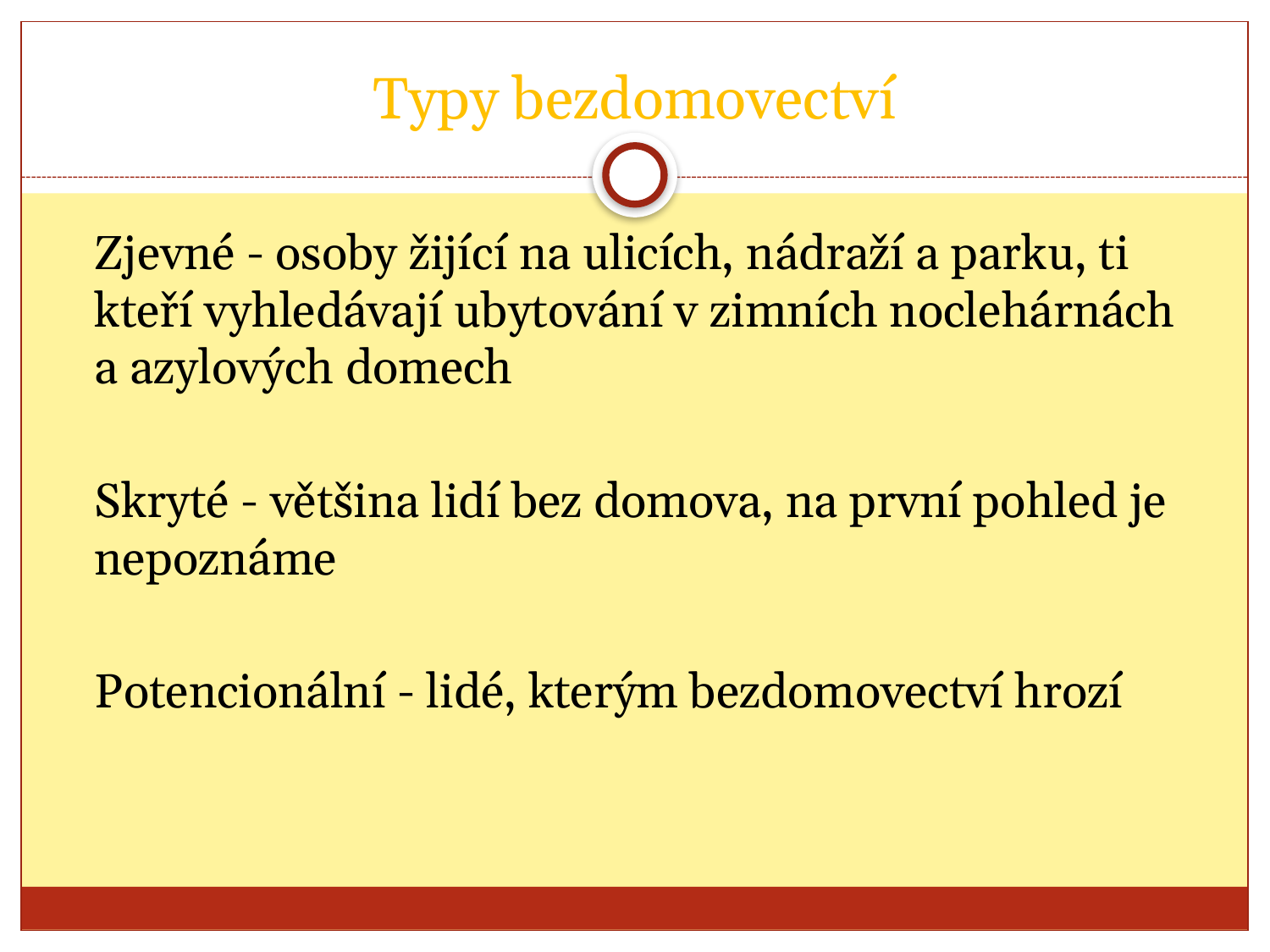

# Typy bezdomovectví
Zjevné - osoby žijící na ulicích, nádraží a parku, ti kteří vyhledávají ubytování v zimních noclehárnách a azylových domech

Skryté - většina lidí bez domova, na první pohled je nepoznáme

Potencionální - lidé, kterým bezdomovectví hrozí